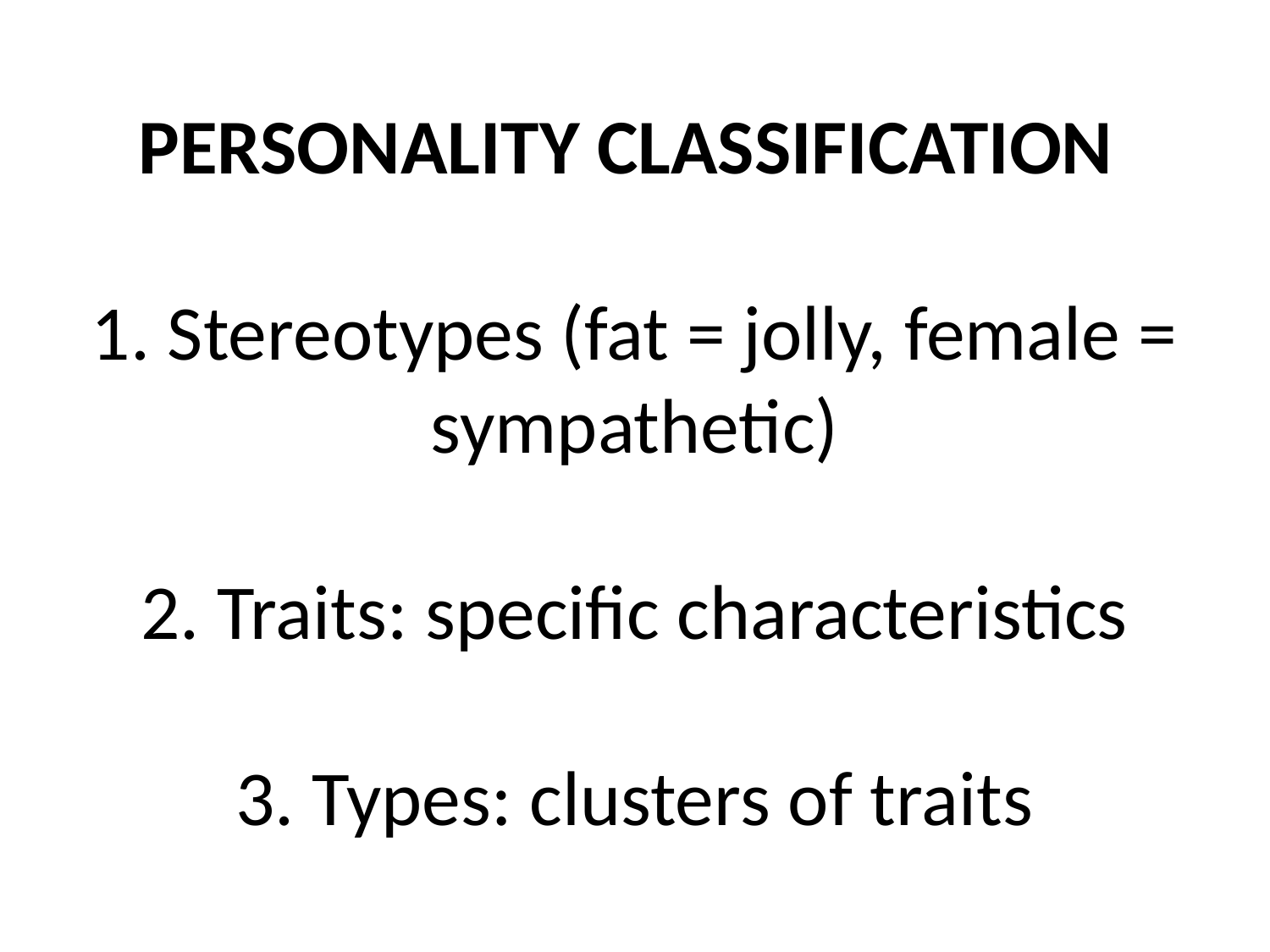

# PERSONALITY CLASSIFICATION 1. Stereotypes (fat = jolly, female = sympathetic) 2. Traits: specific characteristics 3. Types: clusters of traits